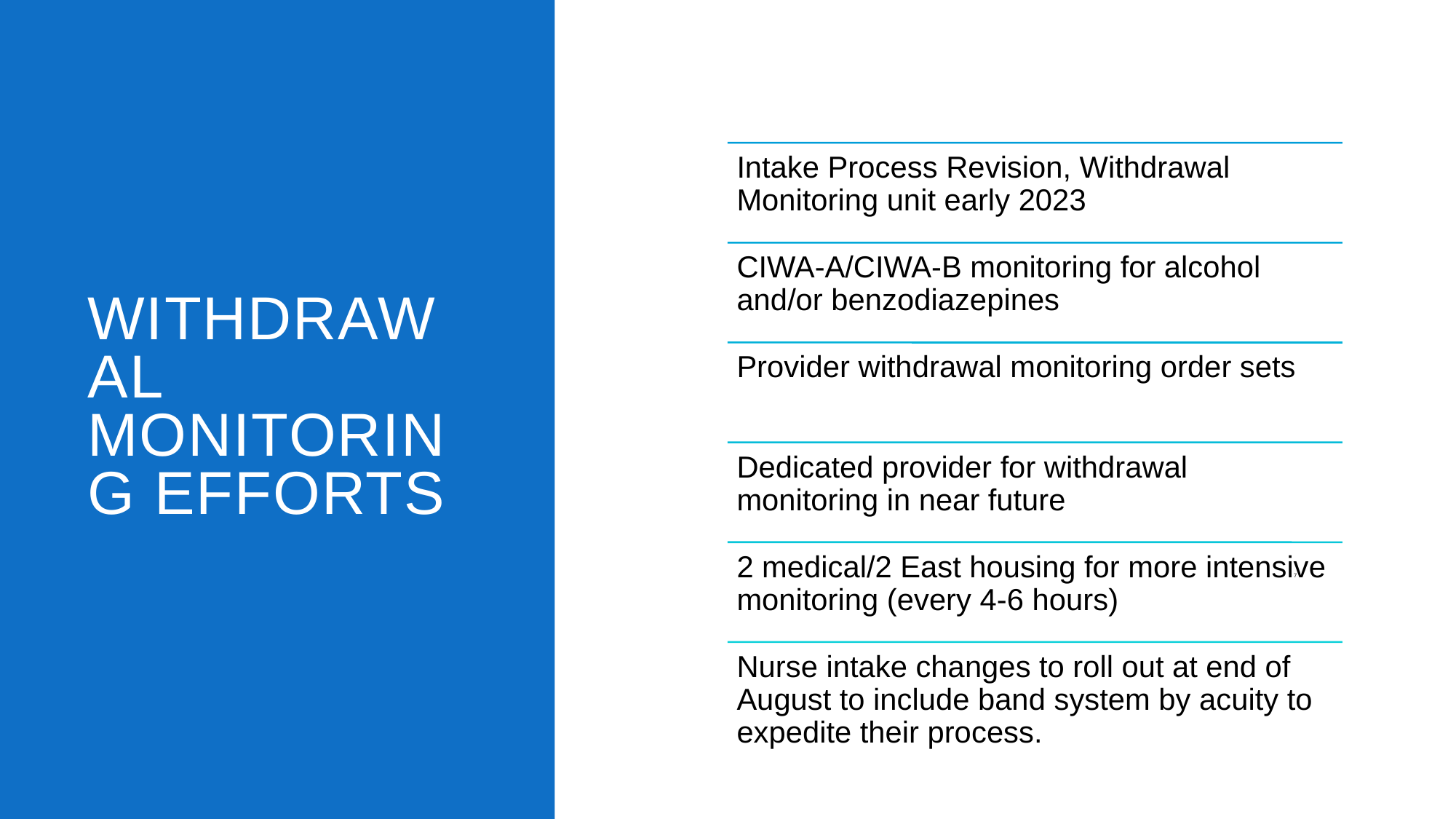

# Withdrawal Monitoring Efforts
Intake Process Revision, Withdrawal Monitoring unit early 2023
CIWA-A/CIWA-B monitoring for alcohol and/or benzodiazepines
Provider withdrawal monitoring order sets
Dedicated provider for withdrawal monitoring in near future
2 medical/2 East housing for more intensive monitoring (every 4-6 hours)
Nurse intake changes to roll out at end of August to include band system by acuity to expedite their process.
7